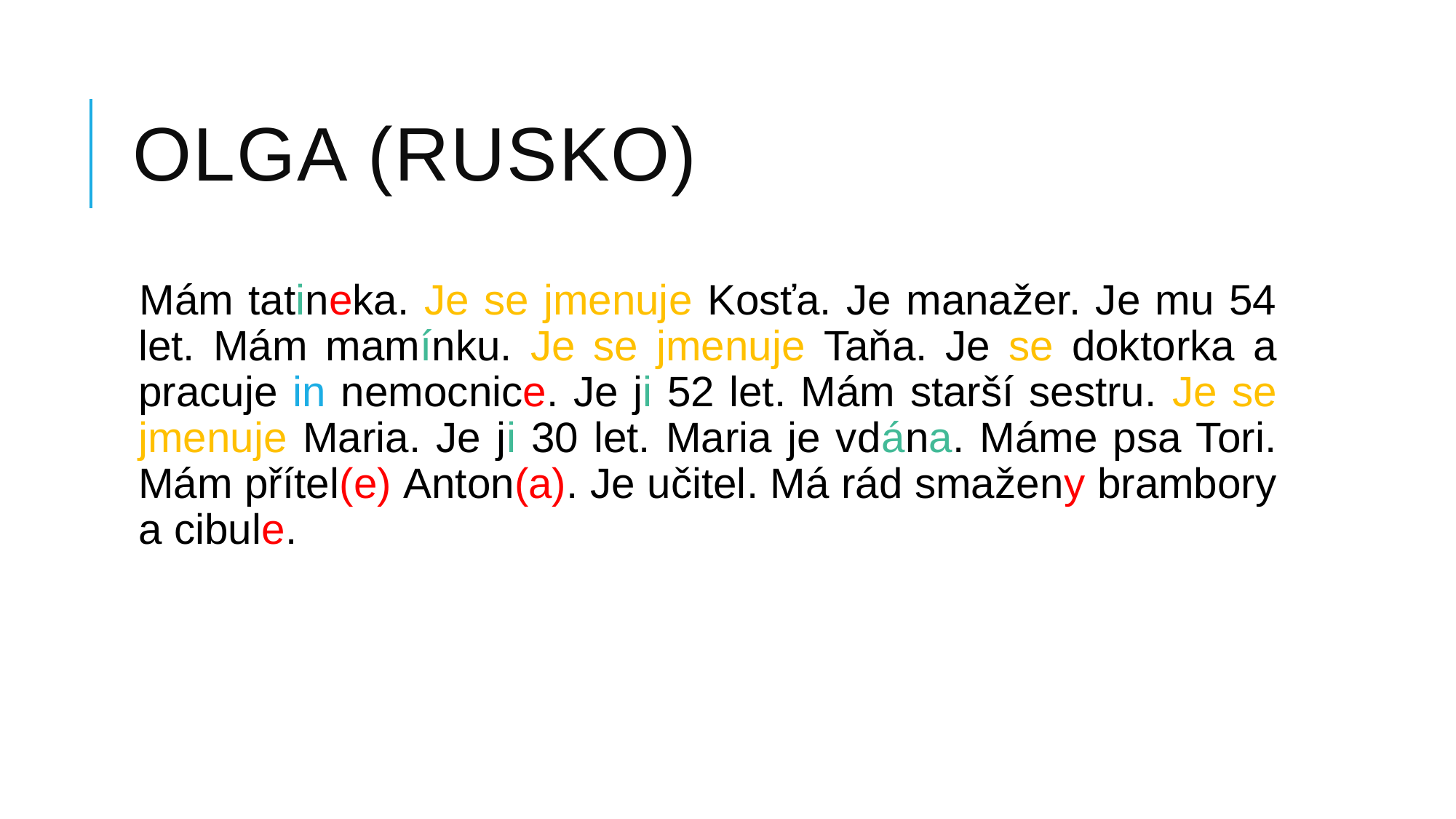

# Olga (Rusko)
Mám tatineka. Je se jmenuje Kosťa. Je manažer. Je mu 54 let. Mám mamínku. Je se jmenuje Taňa. Je se doktorka a pracuje in nemocnice. Je ji 52 let. Mám starší sestru. Je se jmenuje Maria. Je ji 30 let. Maria je vdána. Máme psa Tori. Mám přítel(e) Anton(a). Je učitel. Má rád smaženy brambory a cibule.